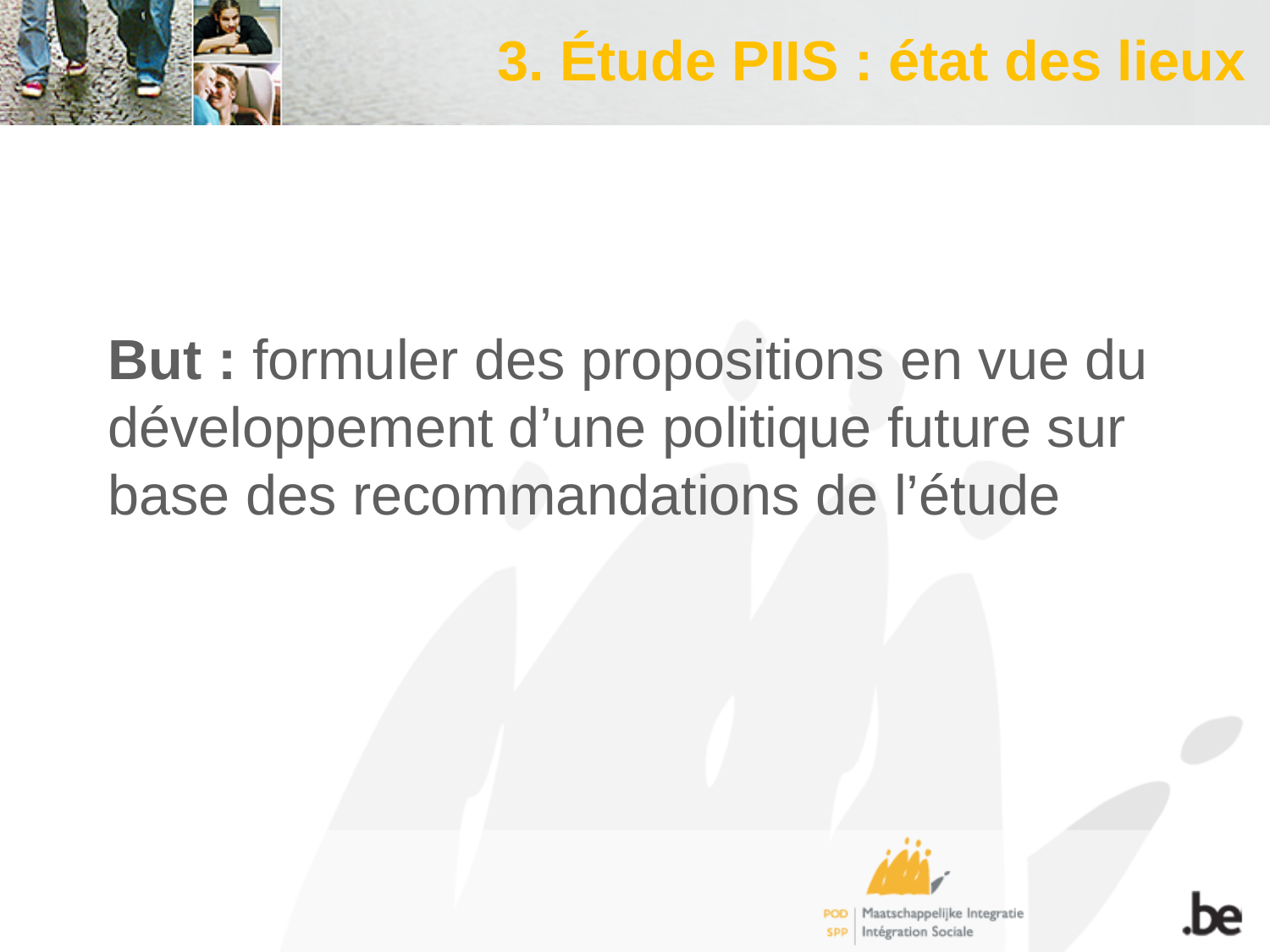

# 3. Étude PIIS : état des lieux

But : formuler des propositions en vue du développement d’une politique future sur base des recommandations de l’étude